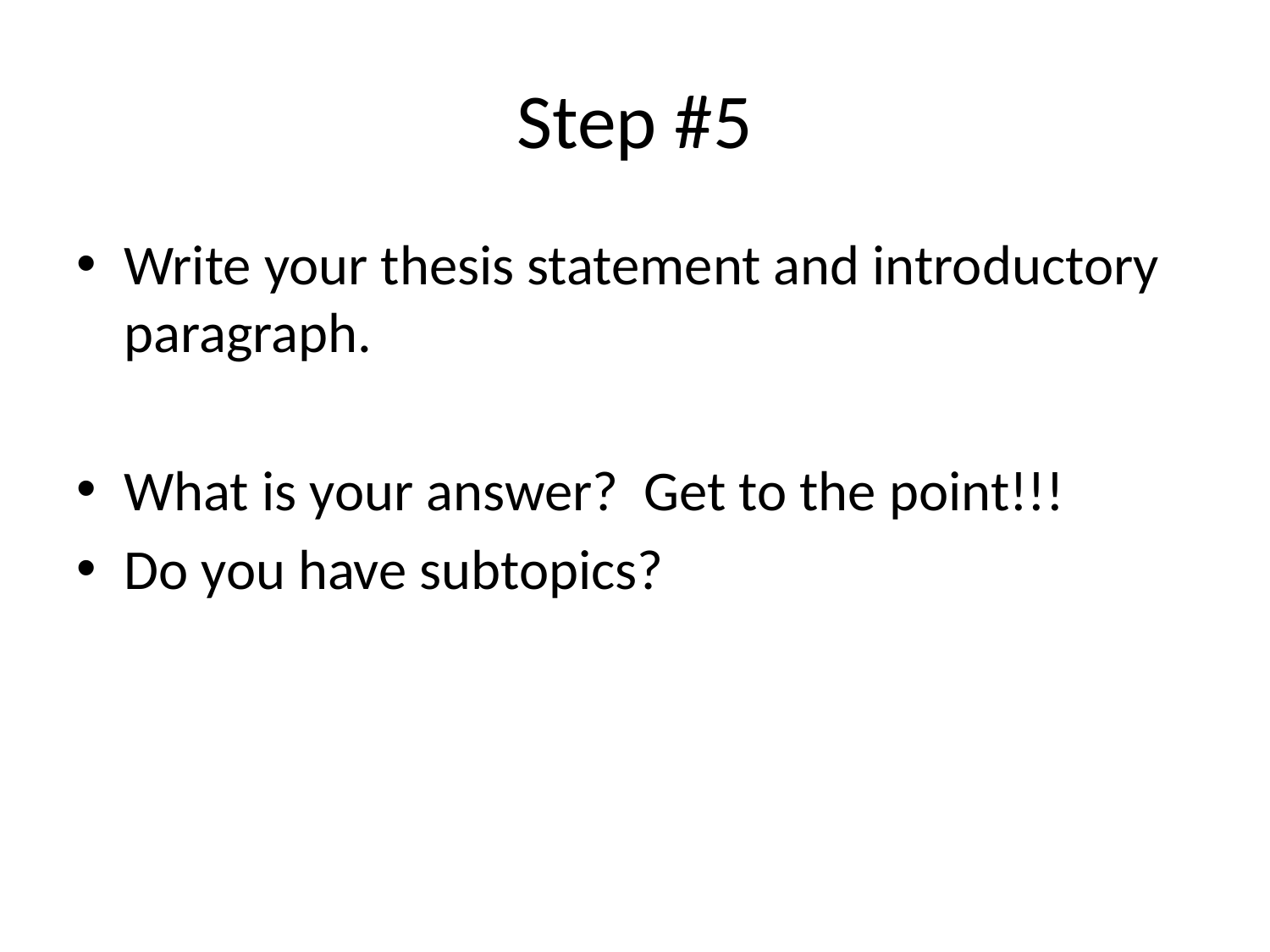

# Step #5
Write your thesis statement and introductory paragraph.

What is your answer?  Get to the point!!!
Do you have subtopics?